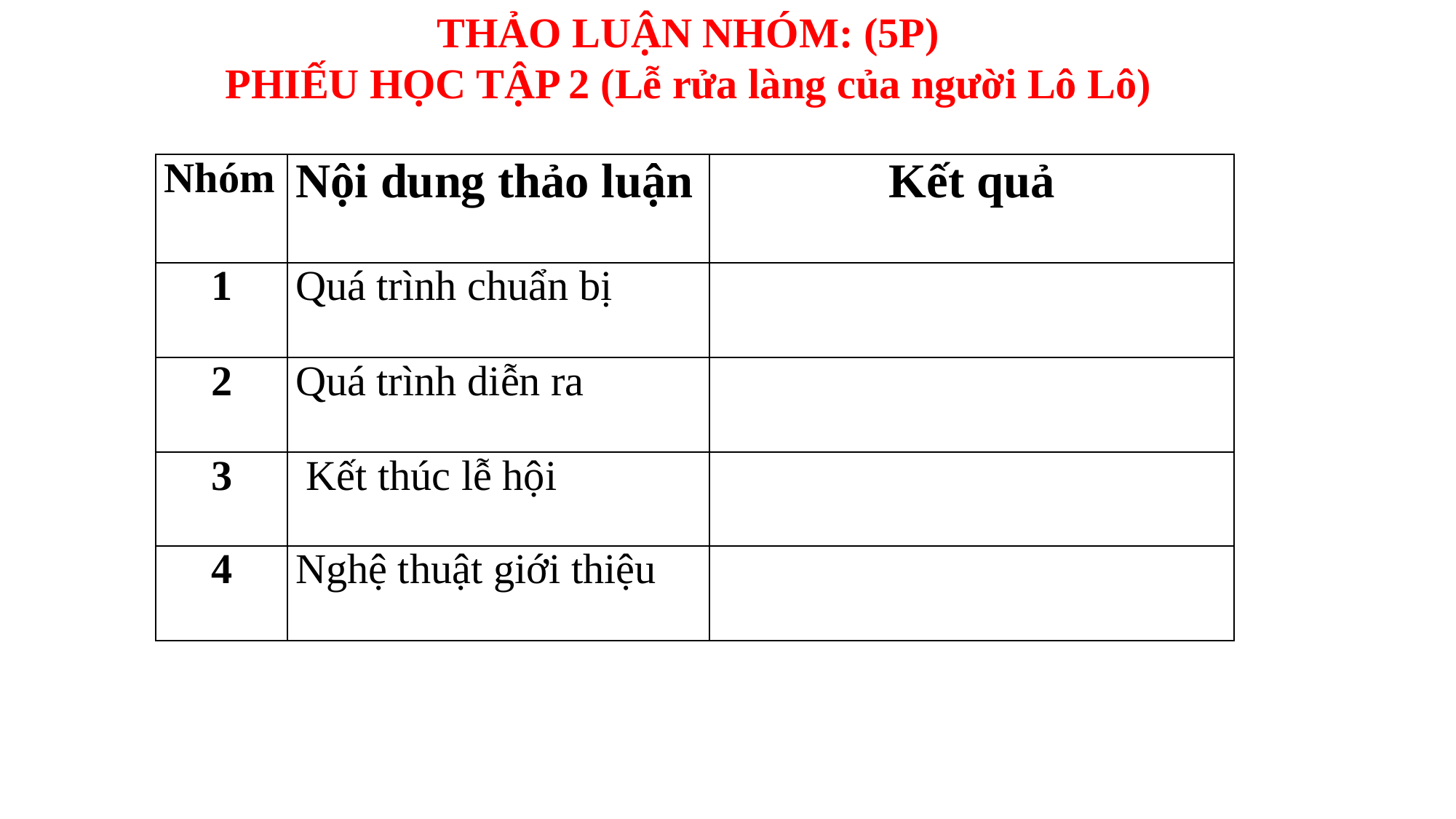

THẢO LUẬN NHÓM: (5P)
PHIẾU HỌC TẬP 2 (Lễ rửa làng của người Lô Lô)
| Nhóm | Nội dung thảo luận | Kết quả |
| --- | --- | --- |
| 1 | Quá trình chuẩn bị |  |
| 2 | Quá trình diễn ra |  |
| 3 | Kết thúc lễ hội |  |
|  |  |  |
| 4 | Nghệ thuật giới thiệu |  |